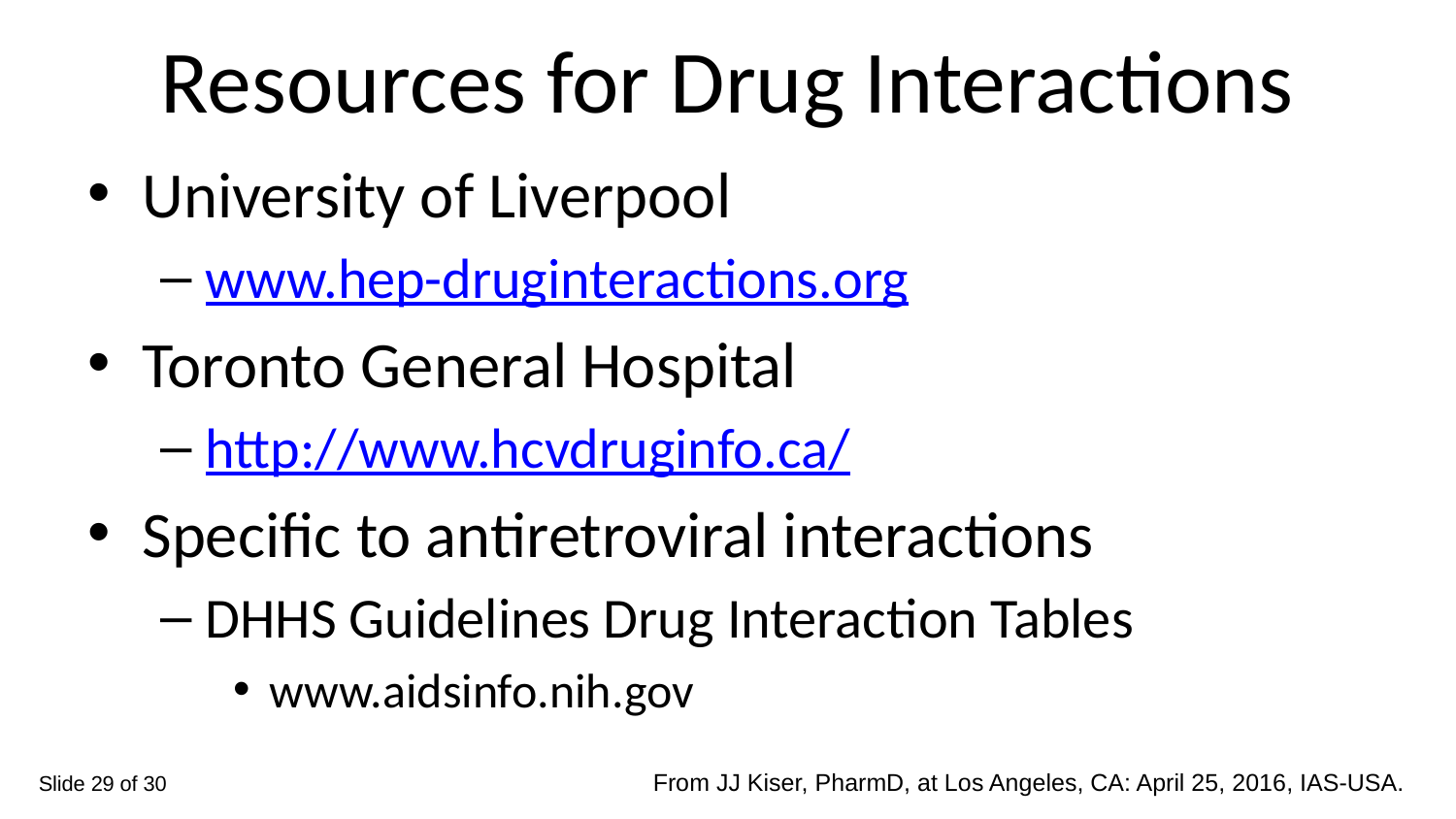

# Resources for Drug Interactions
University of Liverpool
www.hep-druginteractions.org
Toronto General Hospital
http://www.hcvdruginfo.ca/
Specific to antiretroviral interactions
DHHS Guidelines Drug Interaction Tables
www.aidsinfo.nih.gov